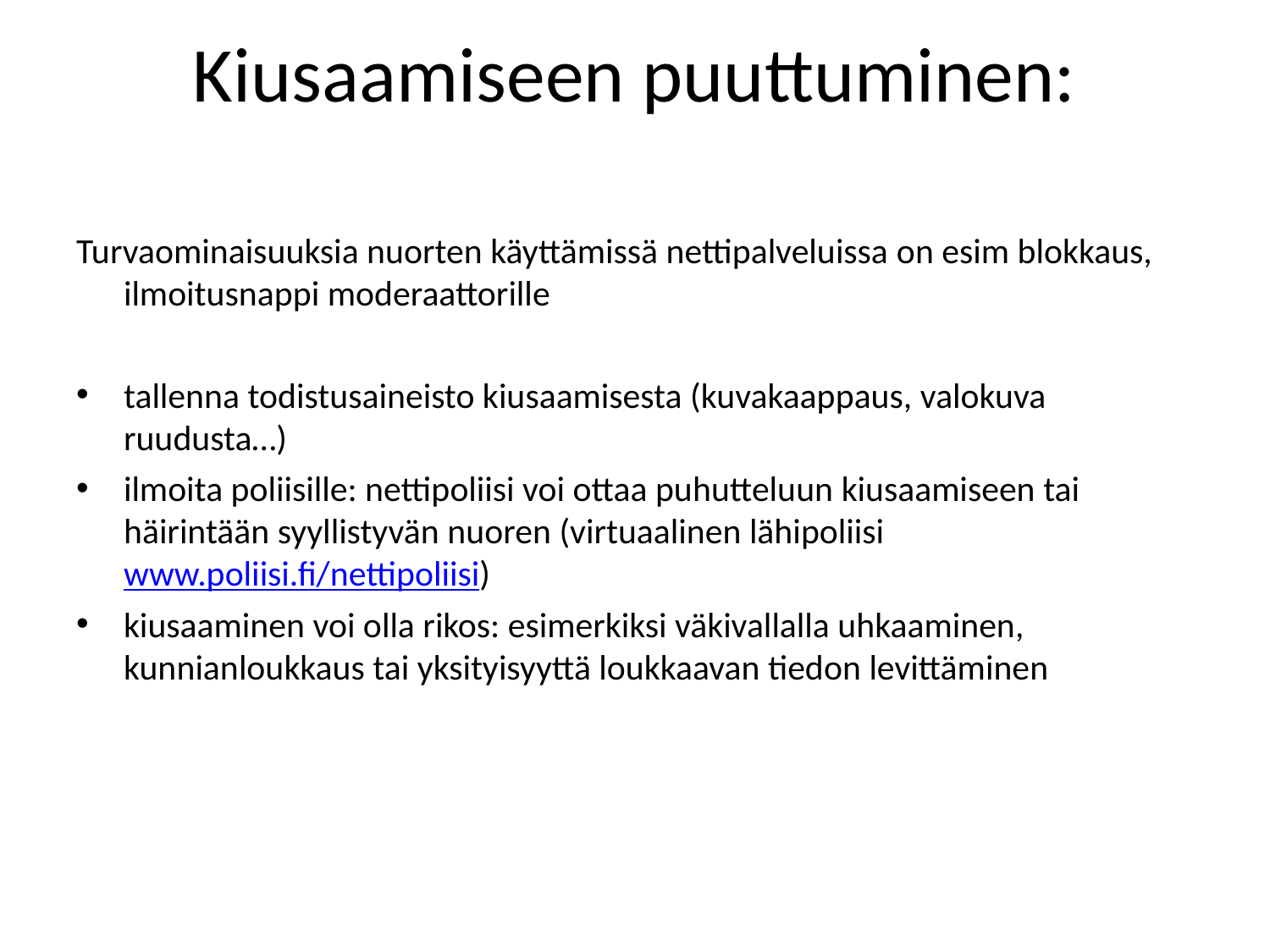

Kiusaamiseen puuttuminen:
Turvaominaisuuksia nuorten käyttämissä nettipalveluissa on esim blokkaus, ilmoitusnappi moderaattorille

tallenna todistusaineisto kiusaamisesta (kuvakaappaus, valokuva ruudusta…)
ilmoita poliisille: nettipoliisi voi ottaa puhutteluun kiusaamiseen tai häirintään syyllistyvän nuoren (virtuaalinen lähipoliisi www.poliisi.fi/nettipoliisi)
kiusaaminen voi olla rikos: esimerkiksi väkivallalla uhkaaminen, kunnianloukkaus tai yksityisyyttä loukkaavan tiedon levittäminen